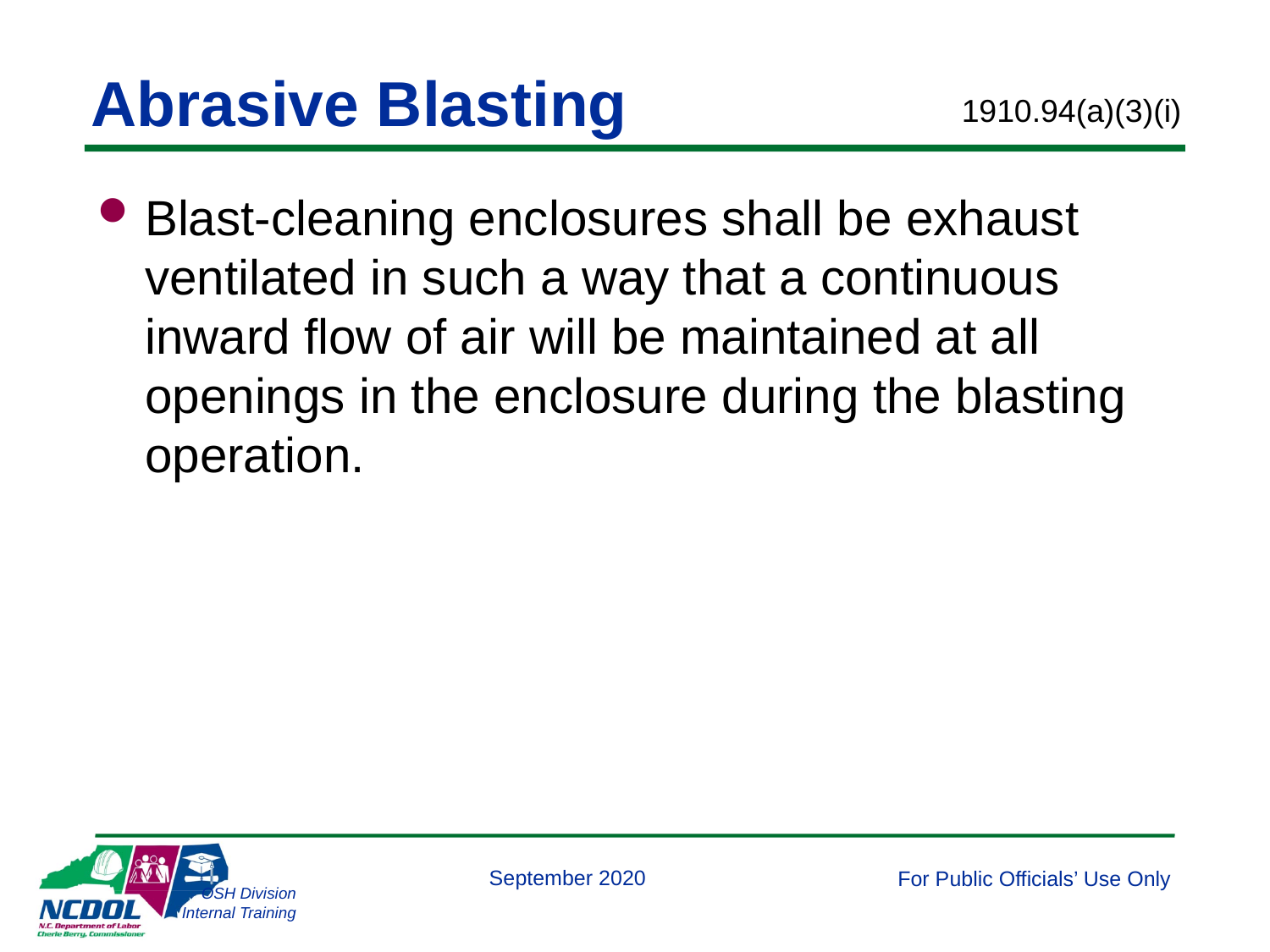

# Abrasive Blasting
1910.94(a)(3)(i)
Blast-cleaning enclosures shall be exhaust ventilated in such a way that a continuous inward flow of air will be maintained at all openings in the enclosure during the blasting operation.